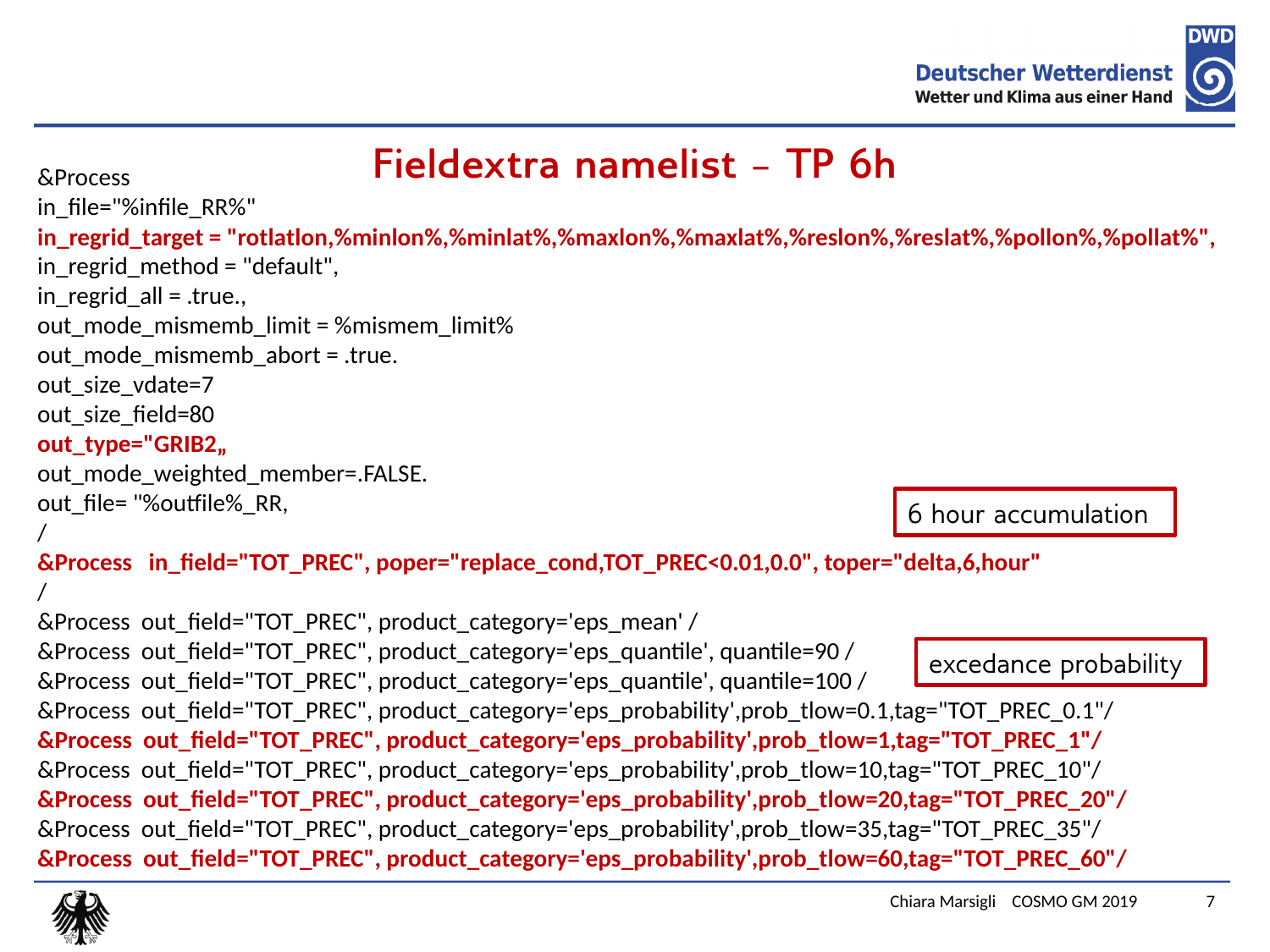

# Fieldextra namelist – TP 6h
&Process
in_file="%infile_RR%"
in_regrid_target = "rotlatlon,%minlon%,%minlat%,%maxlon%,%maxlat%,%reslon%,%reslat%,%pollon%,%pollat%",  in_regrid_method = "default",
in_regrid_all = .true.,
out_mode_mismemb_limit = %mismem_limit%
out_mode_mismemb_abort = .true.
out_size_vdate=7
out_size_field=80
out_type="GRIB2„
out_mode_weighted_member=.FALSE.
out_file= "%outfile%_RR,
/
&Process   in_field="TOT_PREC", poper="replace_cond,TOT_PREC<0.01,0.0", toper="delta,6,hour"
/
&Process  out_field="TOT_PREC", product_category='eps_mean' /
&Process  out_field="TOT_PREC", product_category='eps_quantile', quantile=90 /
&Process  out_field="TOT_PREC", product_category='eps_quantile', quantile=100 /
&Process  out_field="TOT_PREC", product_category='eps_probability',prob_tlow=0.1,tag="TOT_PREC_0.1"/
&Process  out_field="TOT_PREC", product_category='eps_probability',prob_tlow=1,tag="TOT_PREC_1"/
&Process  out_field="TOT_PREC", product_category='eps_probability',prob_tlow=10,tag="TOT_PREC_10"/
&Process  out_field="TOT_PREC", product_category='eps_probability',prob_tlow=20,tag="TOT_PREC_20"/
&Process  out_field="TOT_PREC", product_category='eps_probability',prob_tlow=35,tag="TOT_PREC_35"/
&Process  out_field="TOT_PREC", product_category='eps_probability',prob_tlow=60,tag="TOT_PREC_60"/
6 hour accumulation
excedance probability